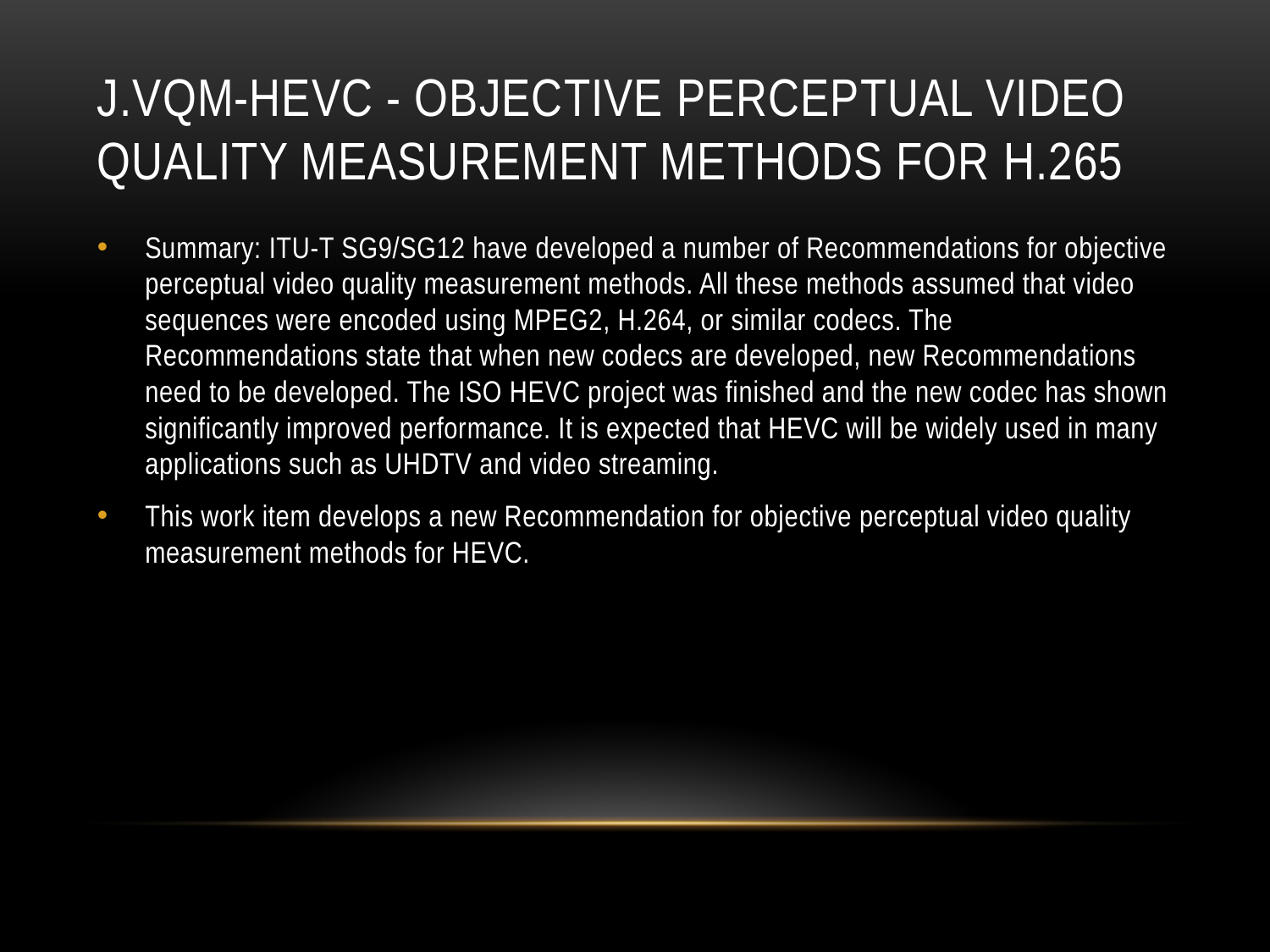

# j.vqm-hevc - Objective perceptual video quality measurement methods for H.265
Summary: ITU-T SG9/SG12 have developed a number of Recommendations for objective perceptual video quality measurement methods. All these methods assumed that video sequences were encoded using MPEG2, H.264, or similar codecs. The Recommendations state that when new codecs are developed, new Recommendations need to be developed. The ISO HEVC project was finished and the new codec has shown significantly improved performance. It is expected that HEVC will be widely used in many applications such as UHDTV and video streaming.
This work item develops a new Recommendation for objective perceptual video quality measurement methods for HEVC.